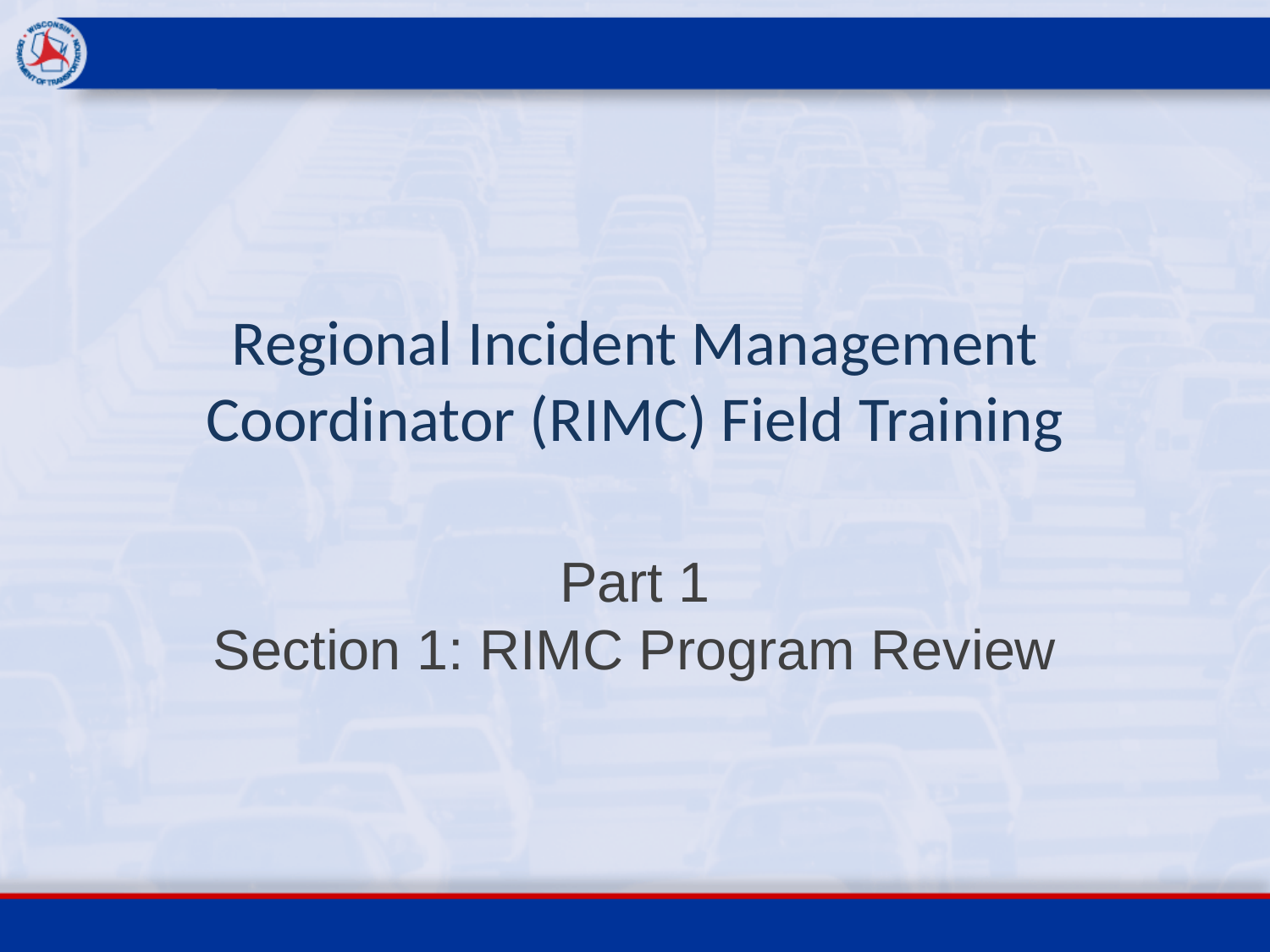

# Regional Incident Management Coordinator (RIMC) Field Training
Part 1
Section 1: RIMC Program Review